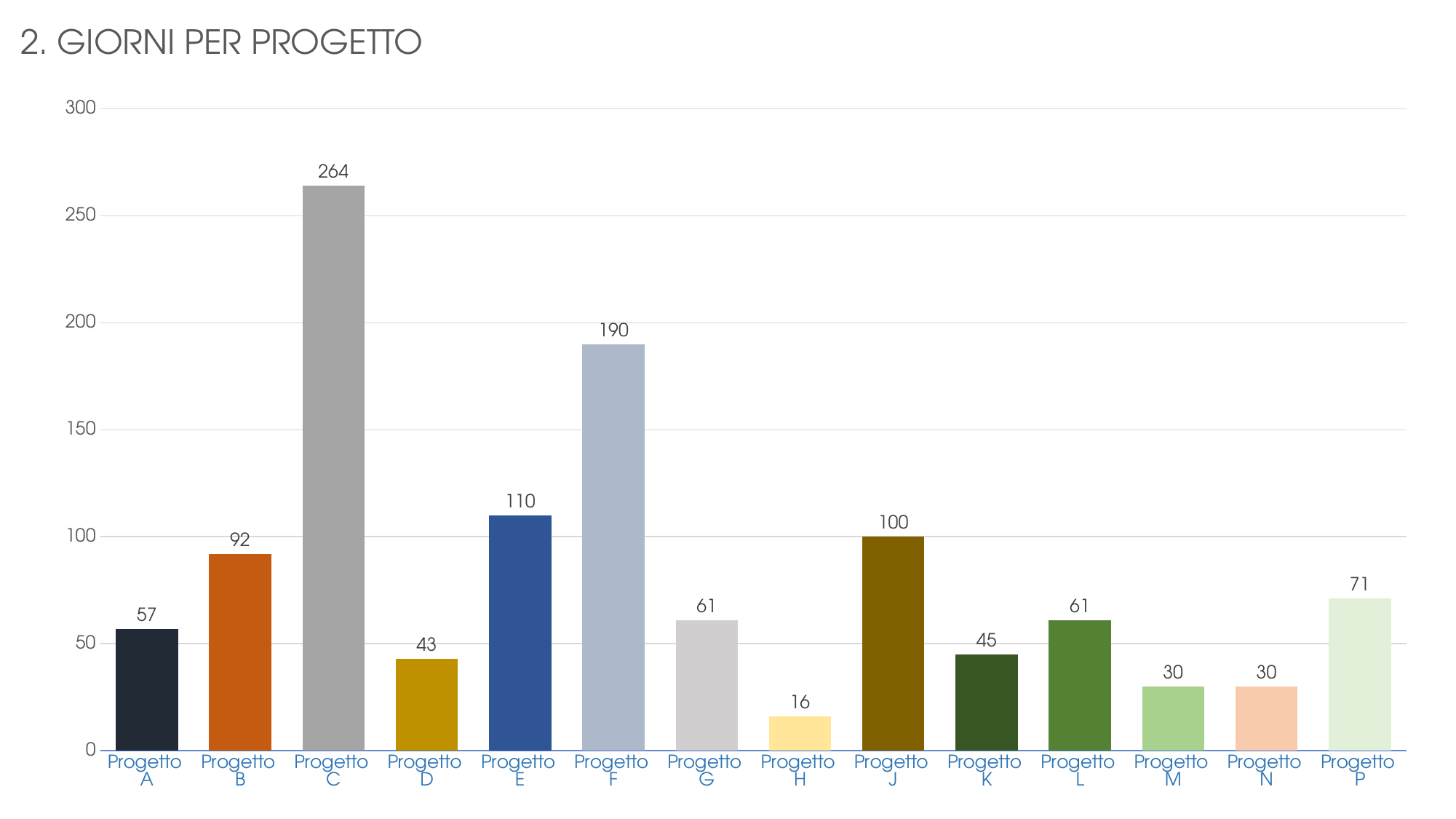

2. GIORNI PER PROGETTO

### Chart

| Category | N. GIORNI |
|---|---|
| Progetto
A | 57.0 |
| Progetto
B | 92.0 |
| Progetto
C | 264.0 |
| Progetto
D | 43.0 |
| Progetto
E | 110.0 |
| Progetto
F | 190.0 |
| Progetto
G | 61.0 |
| Progetto
H | 16.0 |
| Progetto
J | 100.0 |
| Progetto
K | 45.0 |
| Progetto
L | 61.0 |
| Progetto
M | 30.0 |
| Progetto
N | 30.0 |
| Progetto
P | 71.0 |